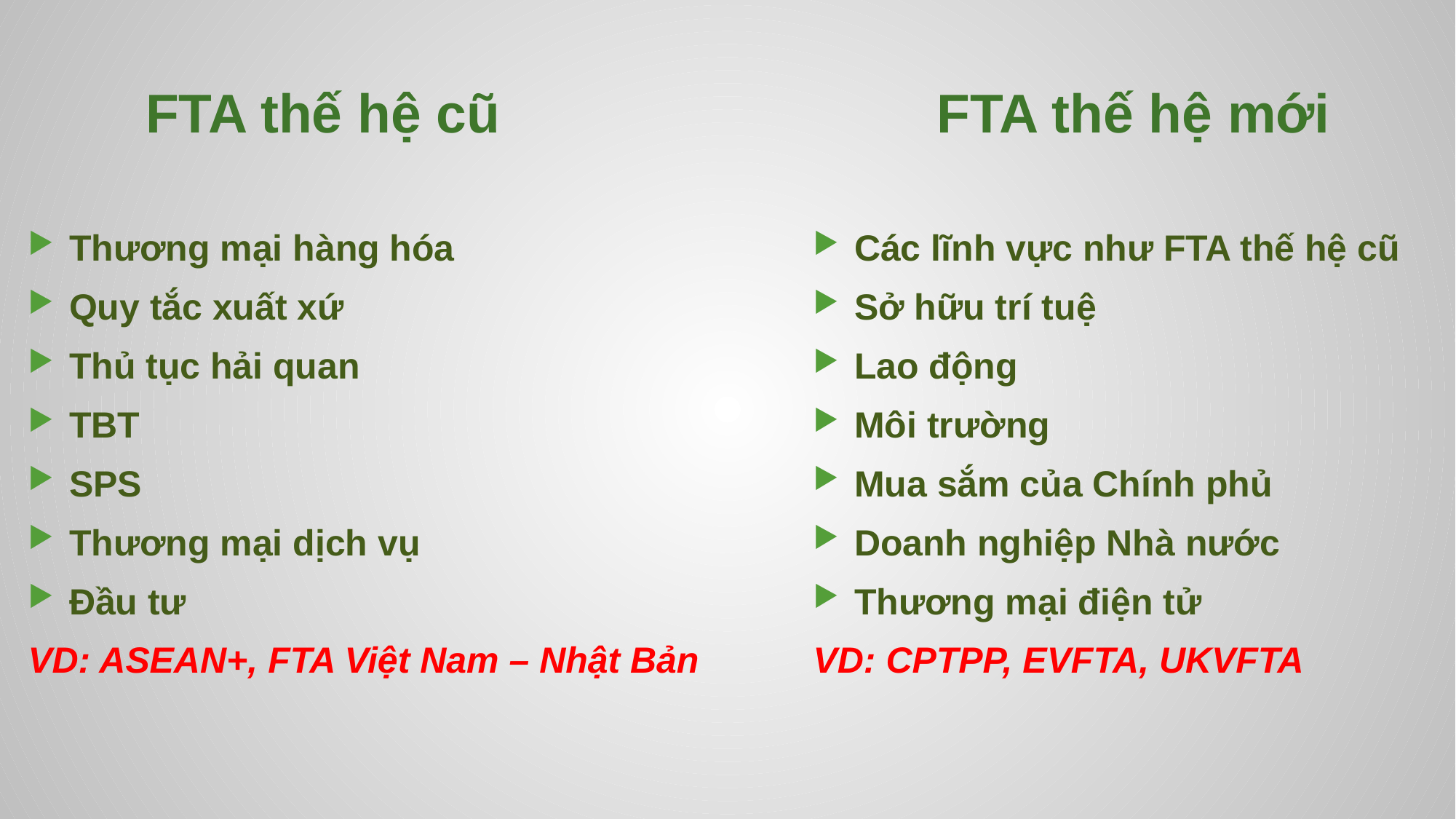

# FTA thế hệ cũ                             FTA thế hệ mới
Các lĩnh vực như FTA thế hệ cũ
Sở hữu trí tuệ
Lao động
Môi trường
Mua sắm của Chính phủ
Doanh nghiệp Nhà nước
Thương mại điện tử
VD: CPTPP, EVFTA, UKVFTA
Thương mại hàng hóa
Quy tắc xuất xứ
Thủ tục hải quan
TBT
SPS
Thương mại dịch vụ
Đầu tư
VD: ASEAN+, FTA Việt Nam – Nhật Bản